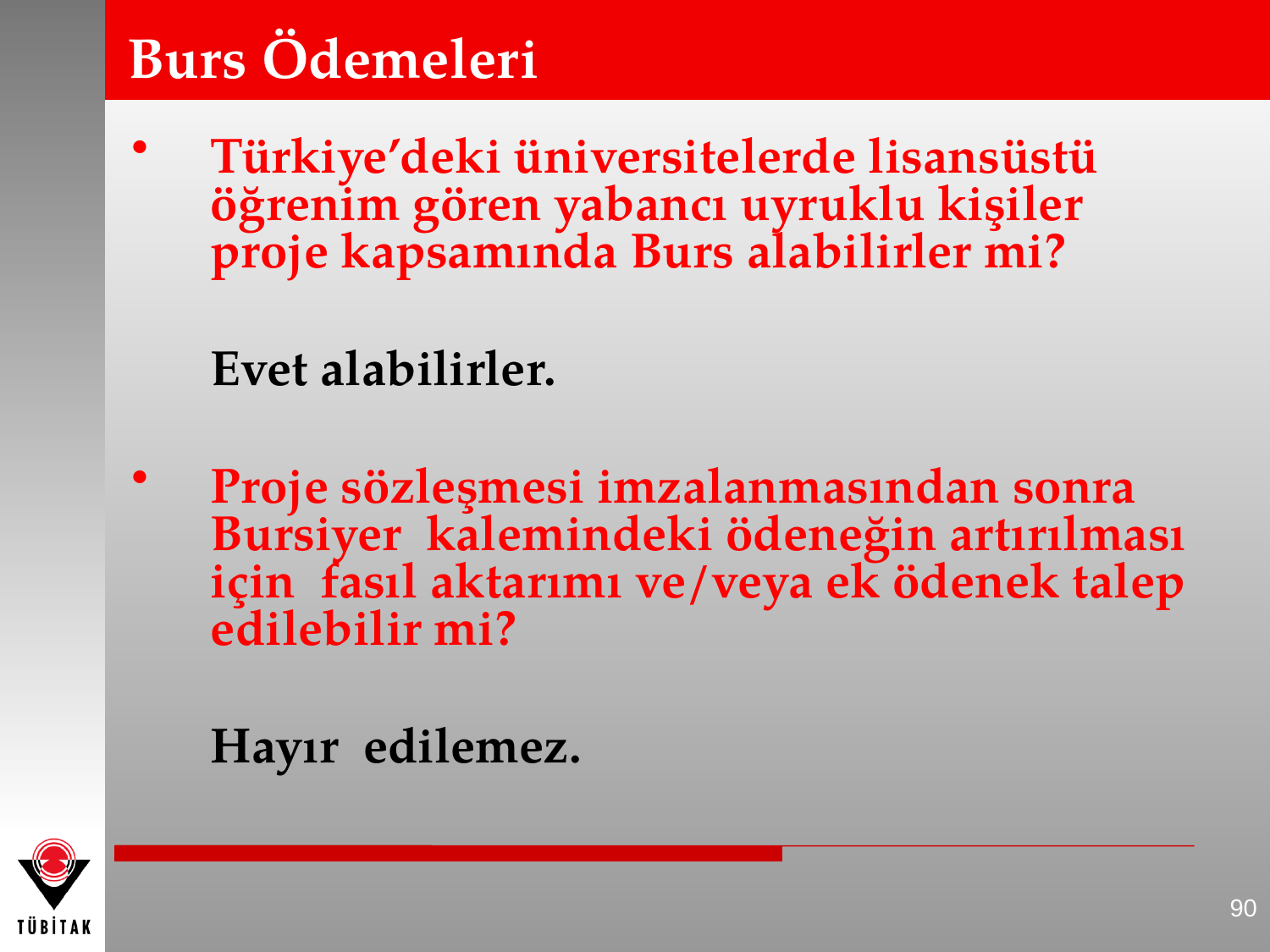

# Burs Ödemeleri
Türkiye’deki üniversitelerde lisansüstü öğrenim gören yabancı uyruklu kişiler proje kapsamında Burs alabilirler mi?

	Evet alabilirler.

Proje sözleşmesi imzalanmasından sonra Bursiyer  kalemindeki ödeneğin artırılması için  fasıl aktarımı ve/veya ek ödenek talep edilebilir mi?

	Hayır  edilemez.

90